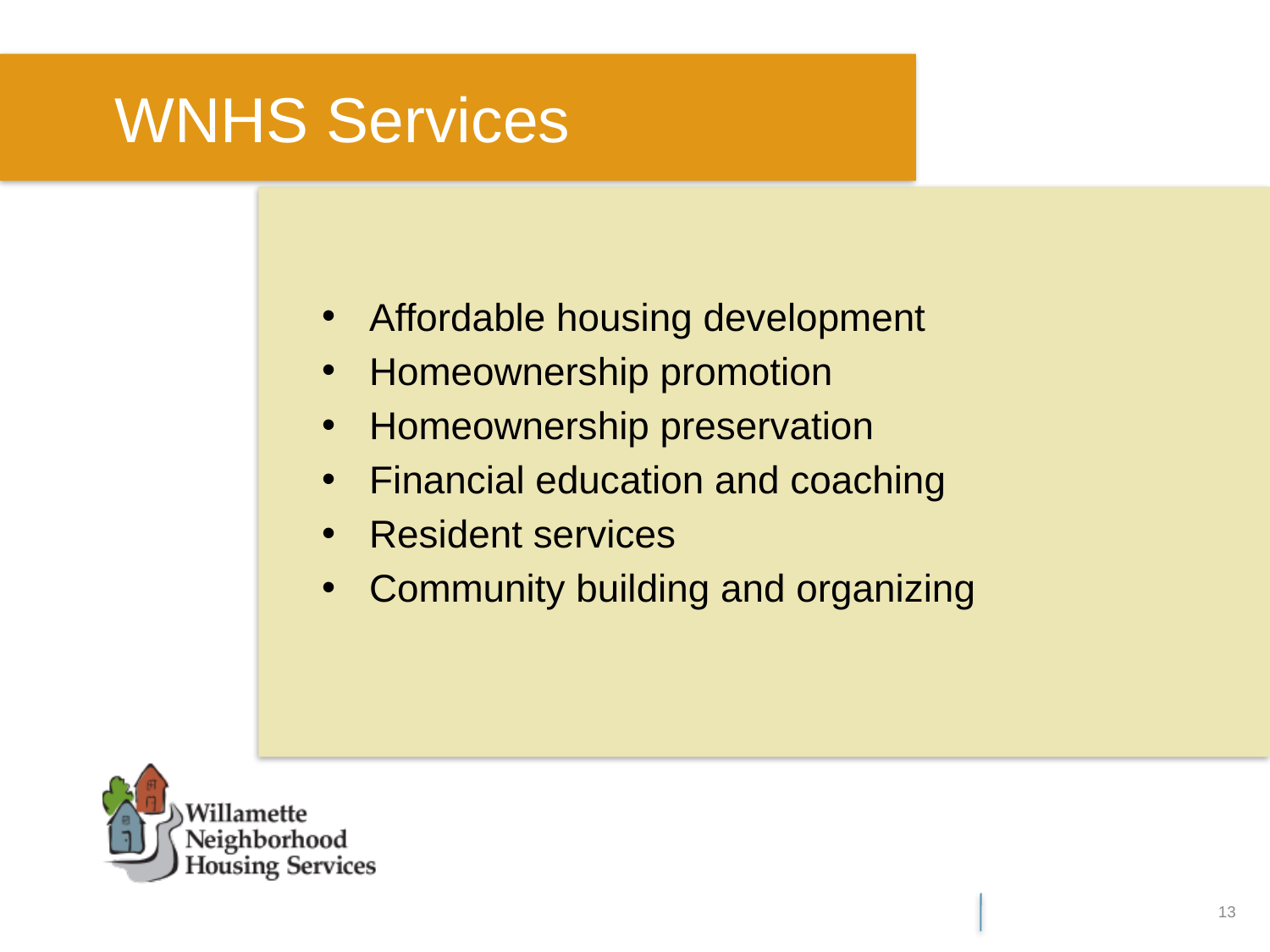

# WNHS Services

Affordable housing development
Homeownership promotion
Homeownership preservation
Financial education and coaching
Resident services
Community building and organizing

13